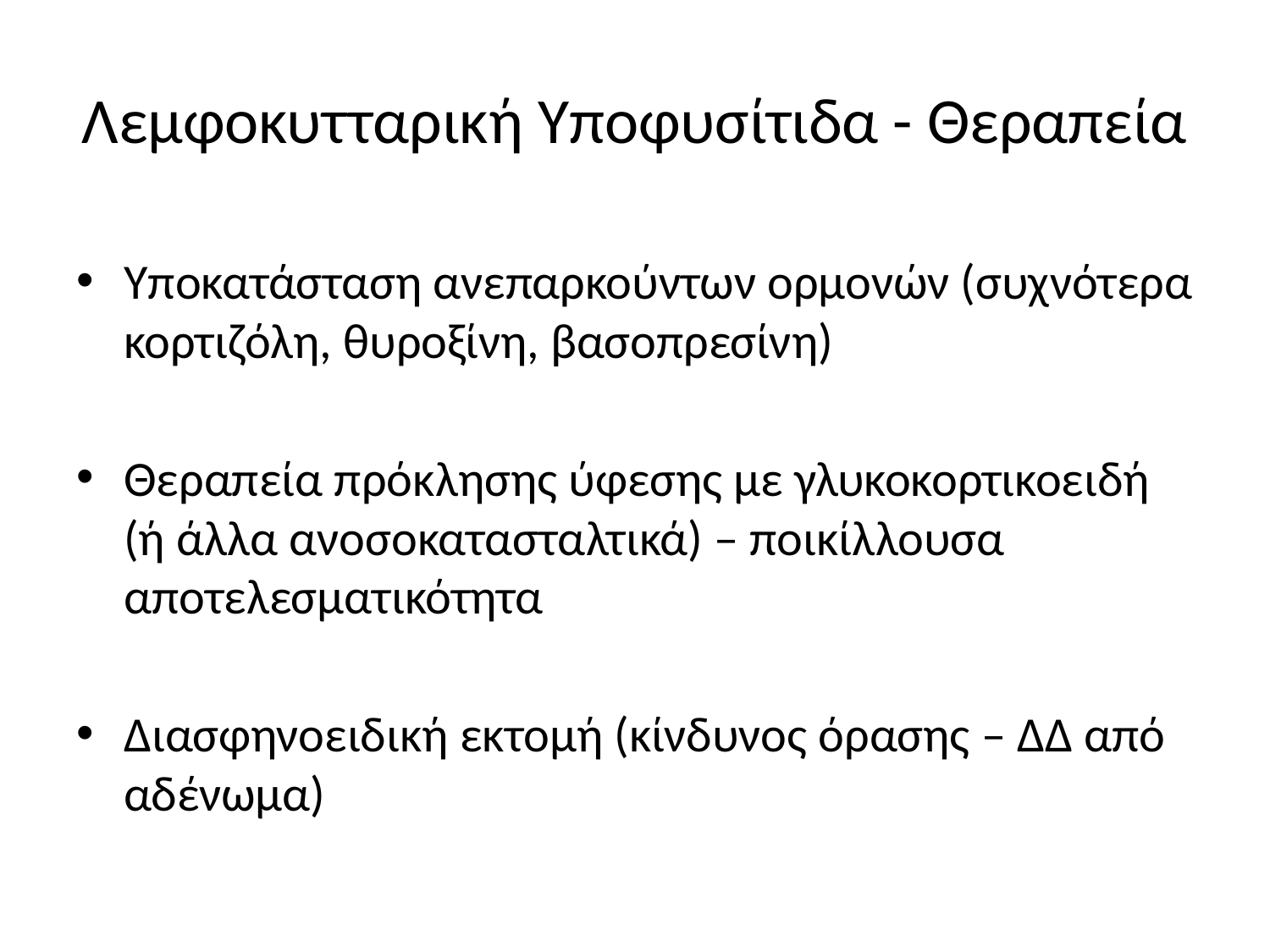

# Λεμφοκυτταρική Υποφυσίτιδα - Θεραπεία
Υποκατάσταση ανεπαρκούντων ορμονών (συχνότερα κορτιζόλη, θυροξίνη, βασοπρεσίνη)

Θεραπεία πρόκλησης ύφεσης με γλυκοκορτικοειδή (ή άλλα ανοσοκατασταλτικά) – ποικίλλουσα αποτελεσματικότητα

Διασφηνοειδική εκτομή (κίνδυνος όρασης – ΔΔ από αδένωμα)